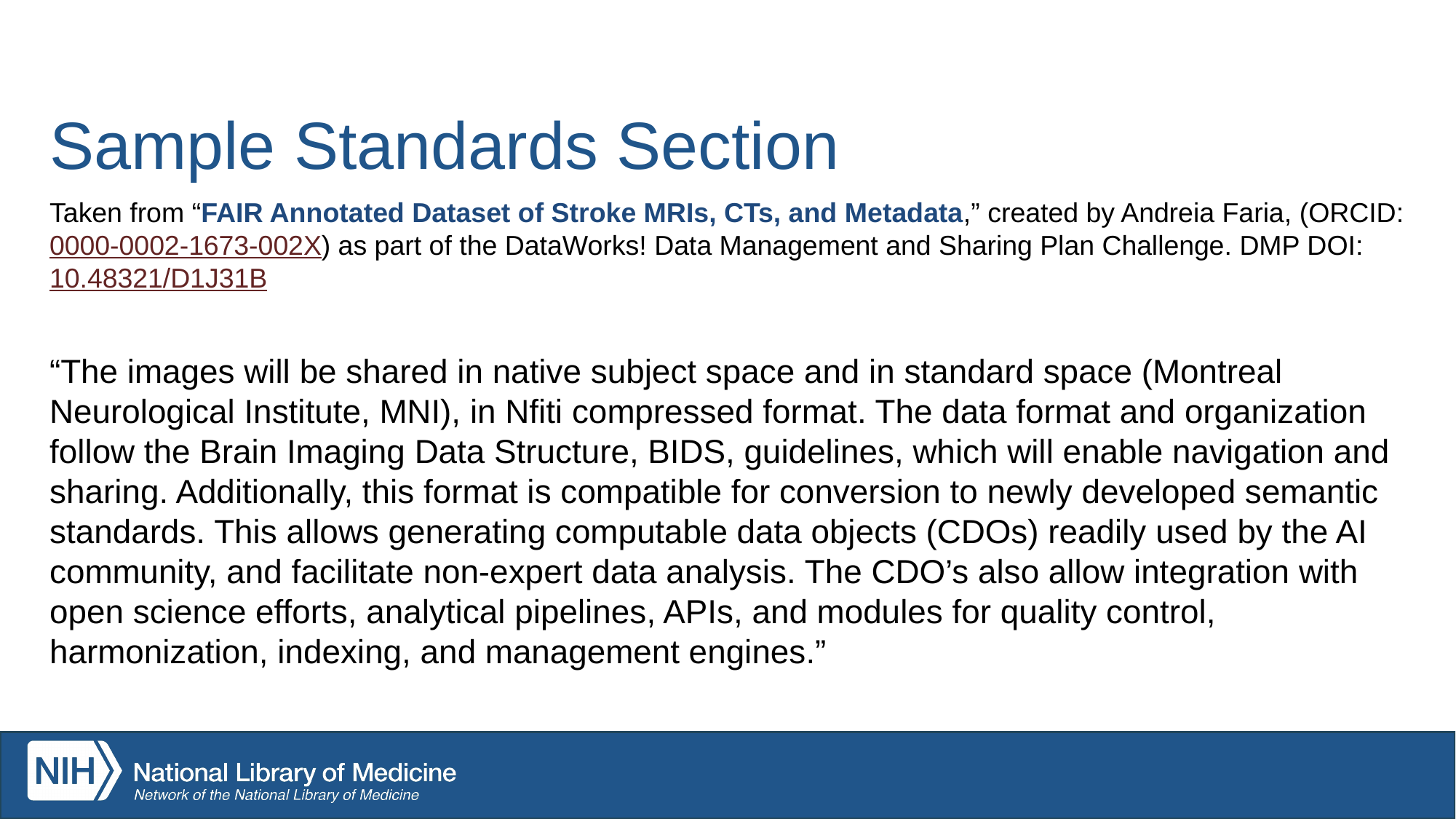

# Sample Standards Section
Taken from “FAIR Annotated Dataset of Stroke MRIs, CTs, and Metadata,” created by Andreia Faria, (ORCID: 0000-0002-1673-002X) as part of the DataWorks! Data Management and Sharing Plan Challenge. DMP DOI: 10.48321/D1J31B
“The images will be shared in native subject space and in standard space (Montreal Neurological Institute, MNI), in Nfiti compressed format. The data format and organization follow the Brain Imaging Data Structure, BIDS, guidelines, which will enable navigation and sharing. Additionally, this format is compatible for conversion to newly developed semantic standards. This allows generating computable data objects (CDOs) readily used by the AI community, and facilitate non-expert data analysis. The CDO’s also allow integration with open science efforts, analytical pipelines, APIs, and modules for quality control, harmonization, indexing, and management engines.”